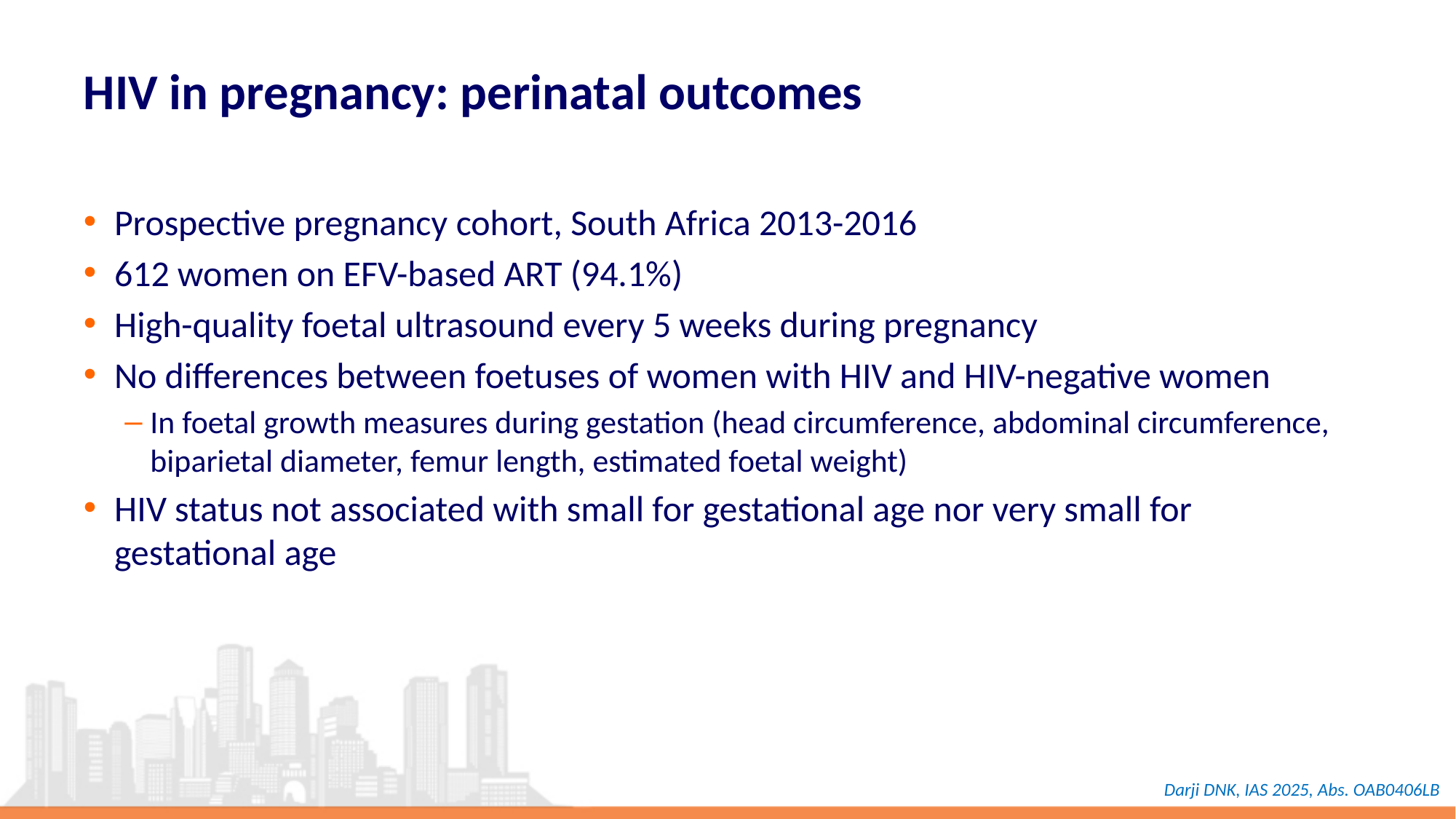

# HIV in pregnancy: perinatal outcomes
Prospective pregnancy cohort, South Africa 2013-2016
612 women on EFV-based ART (94.1%)
High-quality foetal ultrasound every 5 weeks during pregnancy
No differences between foetuses of women with HIV and HIV-negative women
In foetal growth measures during gestation (head circumference, abdominal circumference, biparietal diameter, femur length, estimated foetal weight)
HIV status not associated with small for gestational age nor very small for gestational age

Darji DNK, IAS 2025, Abs. OAB0406LB